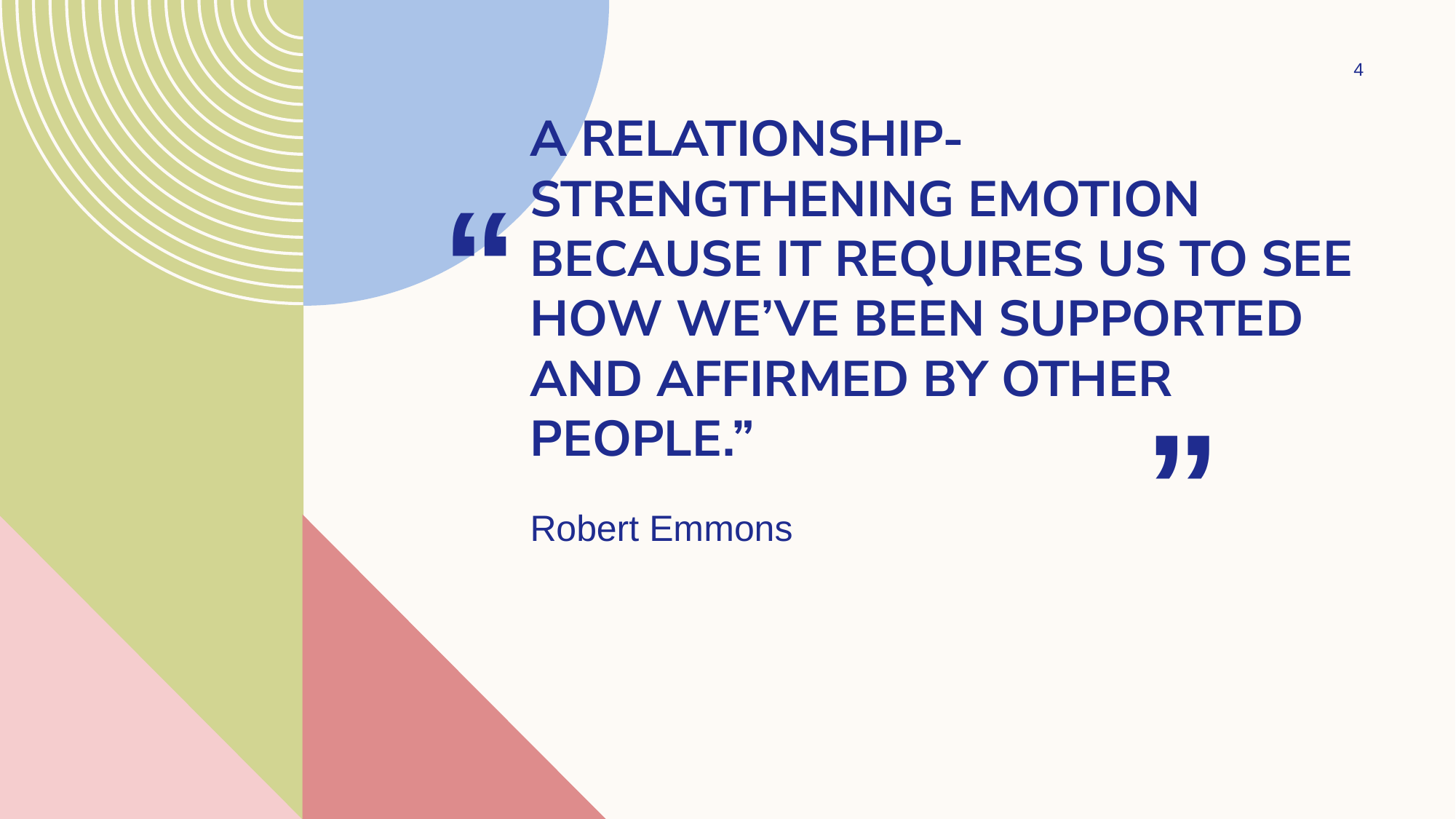

4
# A Relationship-strengthening emotion because it requires us to see how we’ve been supported and affirmed by other people.”
“
”
Robert Emmons